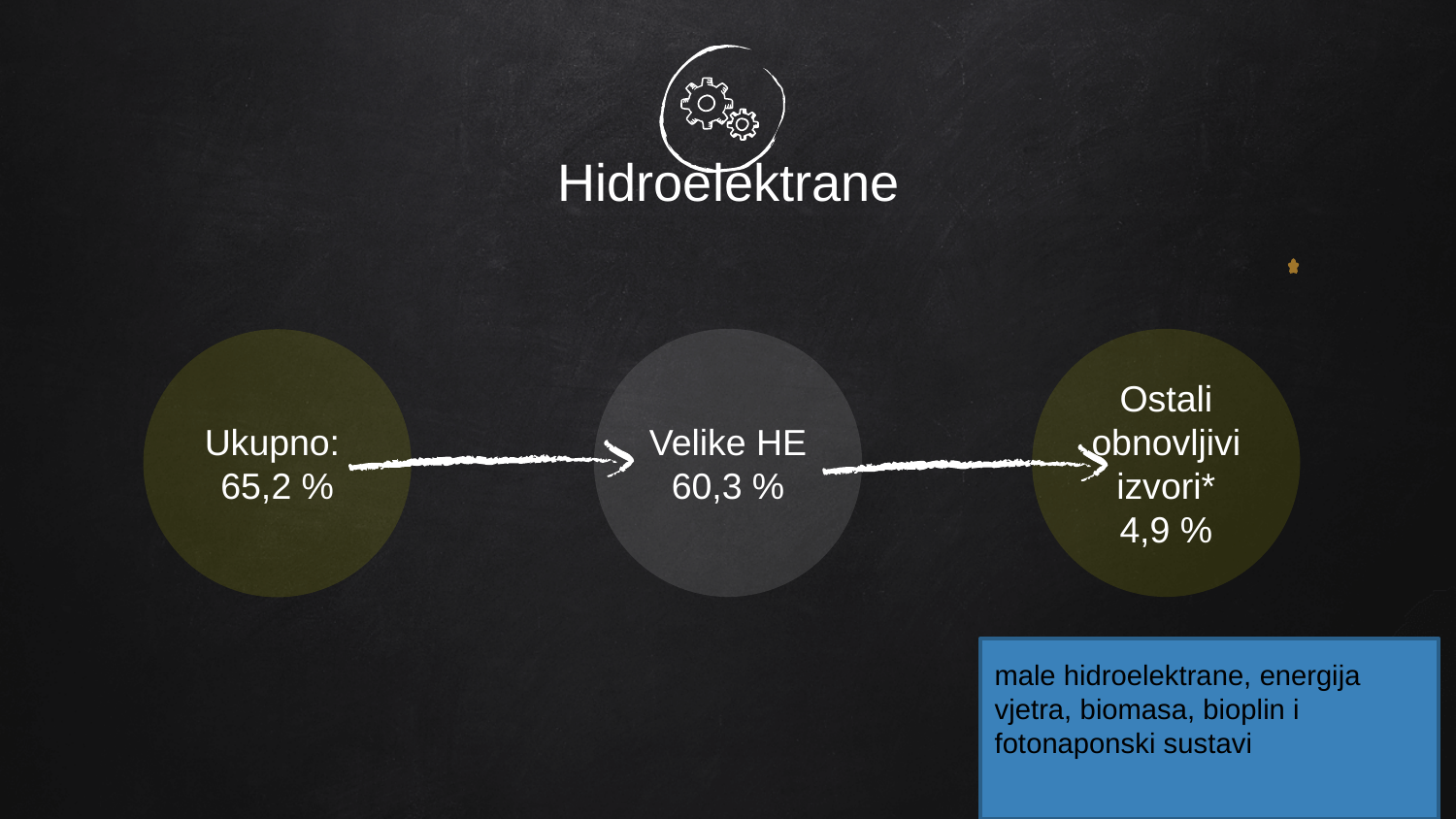

# Hidroelektrane

Velike HE
60,3 %
Ostali obnovljivi izvori*
4,9 %
Ukupno:
65,2 %

male hidroelektrane, energija vjetra, biomasa, bioplin i fotonaponski sustavi